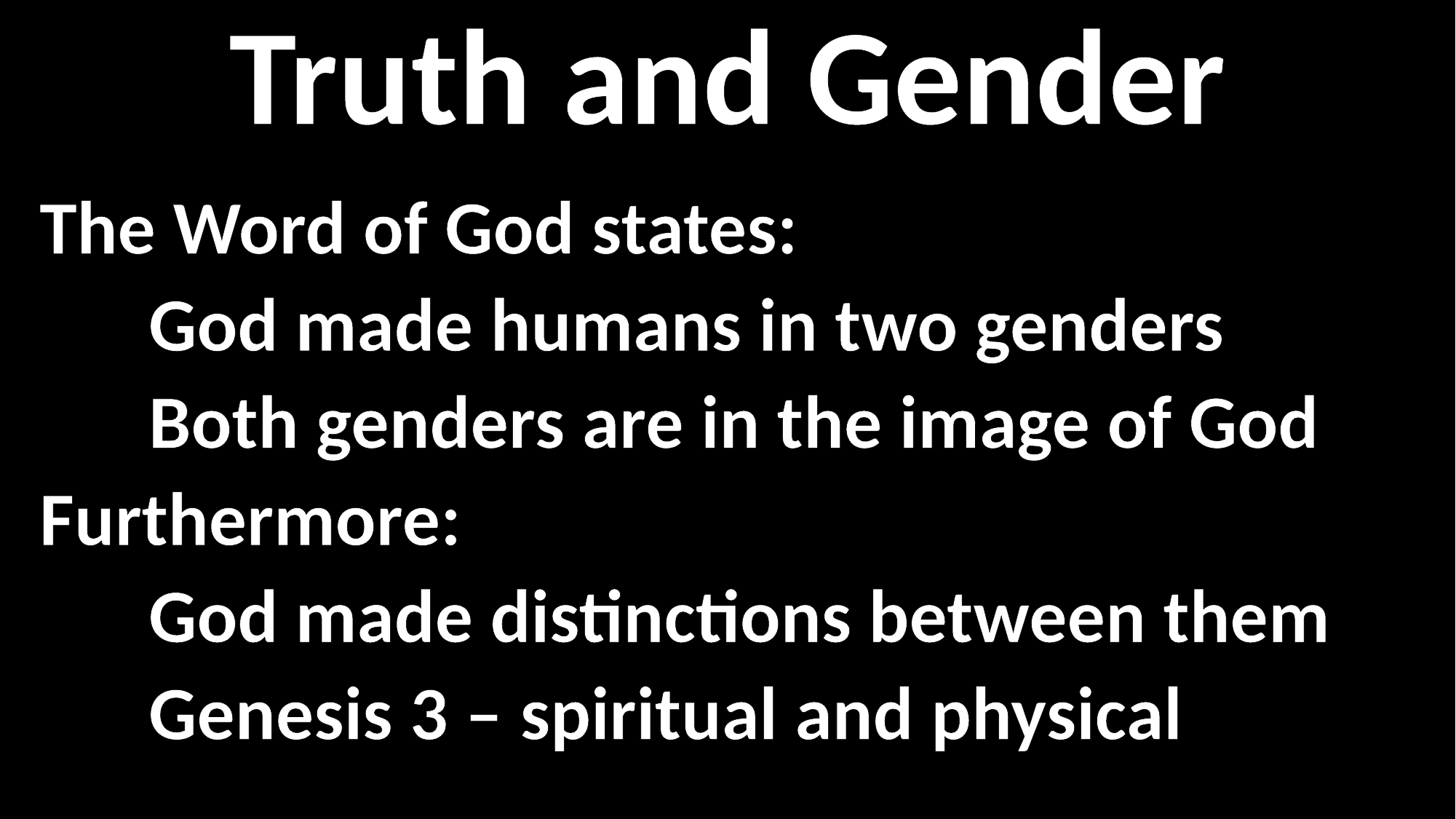

Truth and Gender
The Word of God states:
	God made humans in two genders
	Both genders are in the image of God
Furthermore:
	God made distinctions between them
	Genesis 3 – spiritual and physical